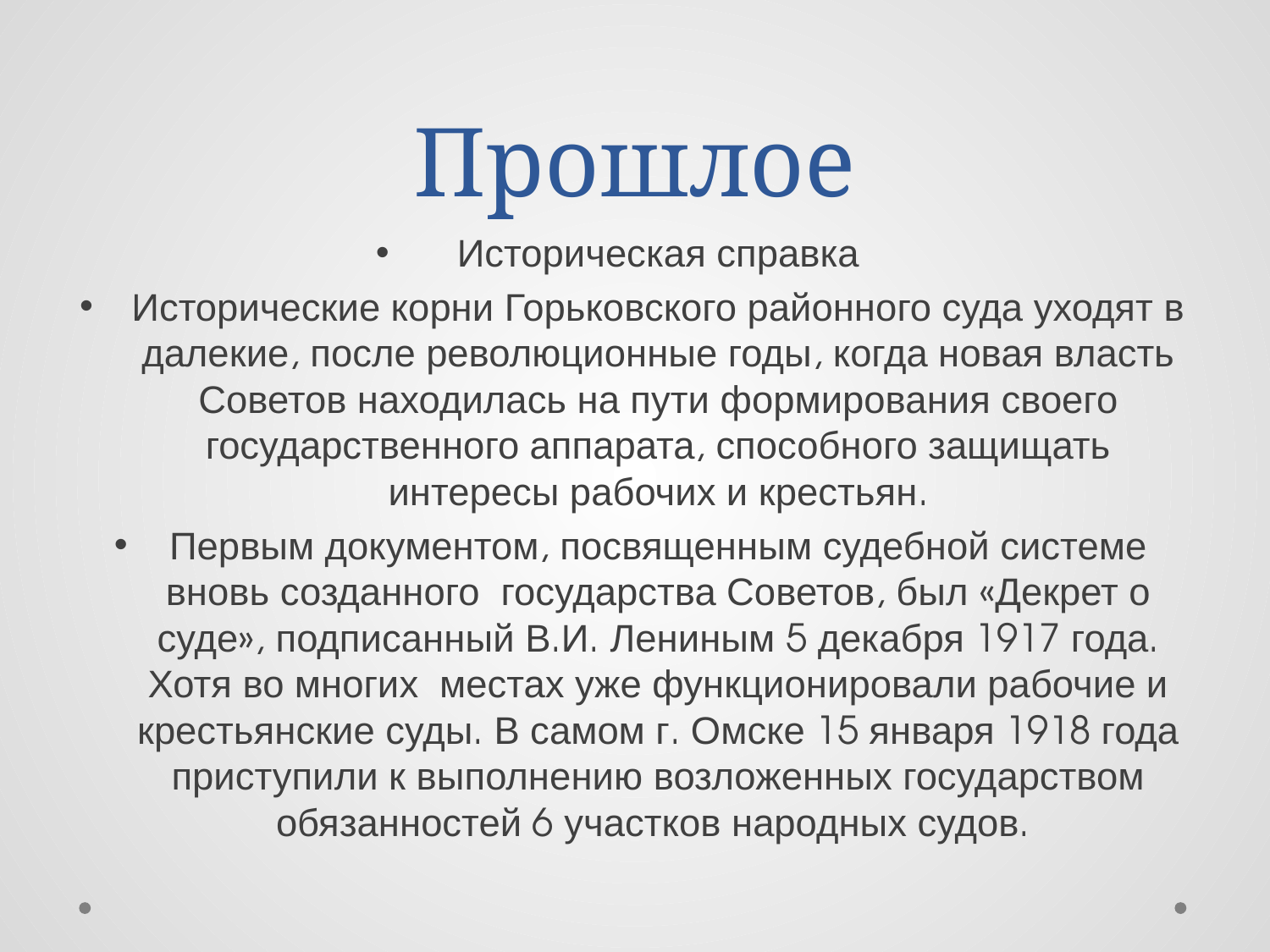

# Прошлое
Историческая справка
Исторические корни Горьковского районного суда уходят в далекие, после революционные годы, когда новая власть Советов находилась на пути формирования своего государственного аппарата, способного защищать интересы рабочих и крестьян.
Первым документом, посвященным судебной системе вновь созданного  государства Советов, был «Декрет о суде», подписанный В.И. Лениным 5 декабря 1917 года. Хотя во многих  местах уже функционировали рабочие и крестьянские суды. В самом г. Омске 15 января 1918 года приступили к выполнению возложенных государством обязанностей 6 участков народных судов.